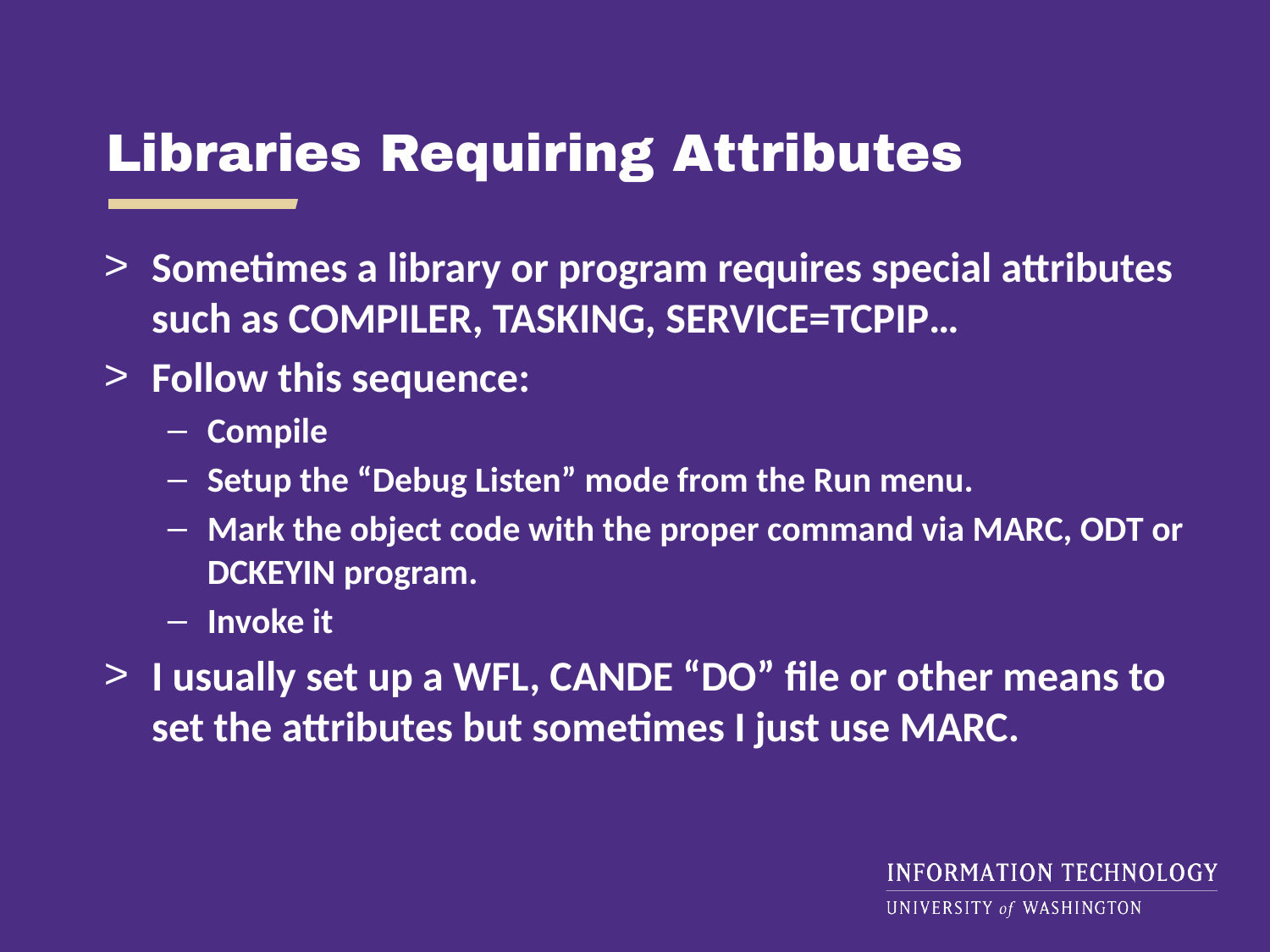

Libraries Requiring Attributes
Sometimes a library or program requires special attributes such as COMPILER, TASKING, SERVICE=TCPIP…
Follow this sequence:
Compile
Setup the “Debug Listen” mode from the Run menu.
Mark the object code with the proper command via MARC, ODT or DCKEYIN program.
Invoke it
I usually set up a WFL, CANDE “DO” file or other means to set the attributes but sometimes I just use MARC.